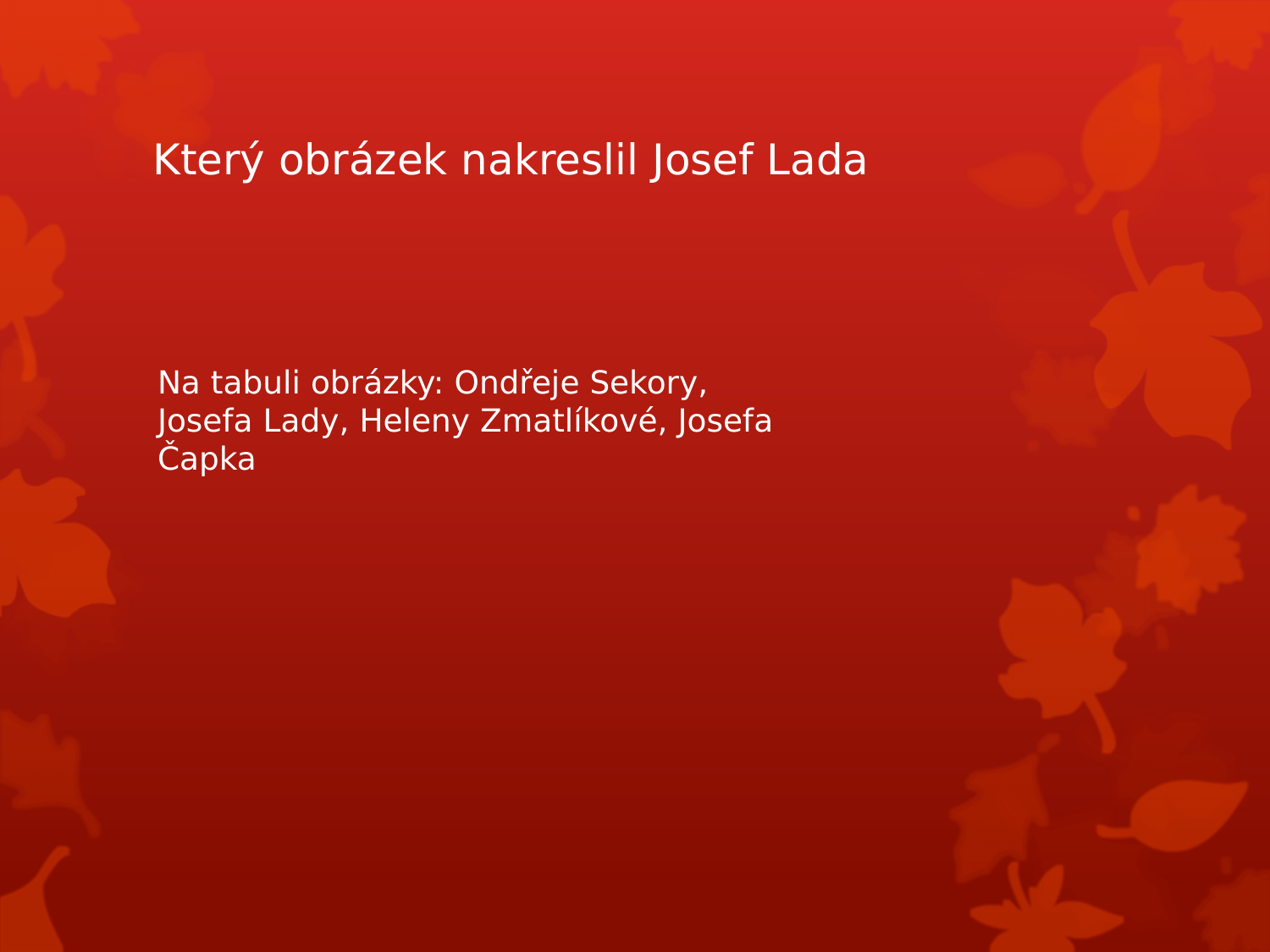

# Který obrázek nakreslil Josef Lada
Na tabuli obrázky: Ondřeje Sekory, Josefa Lady, Heleny Zmatlíkové, Josefa Čapka